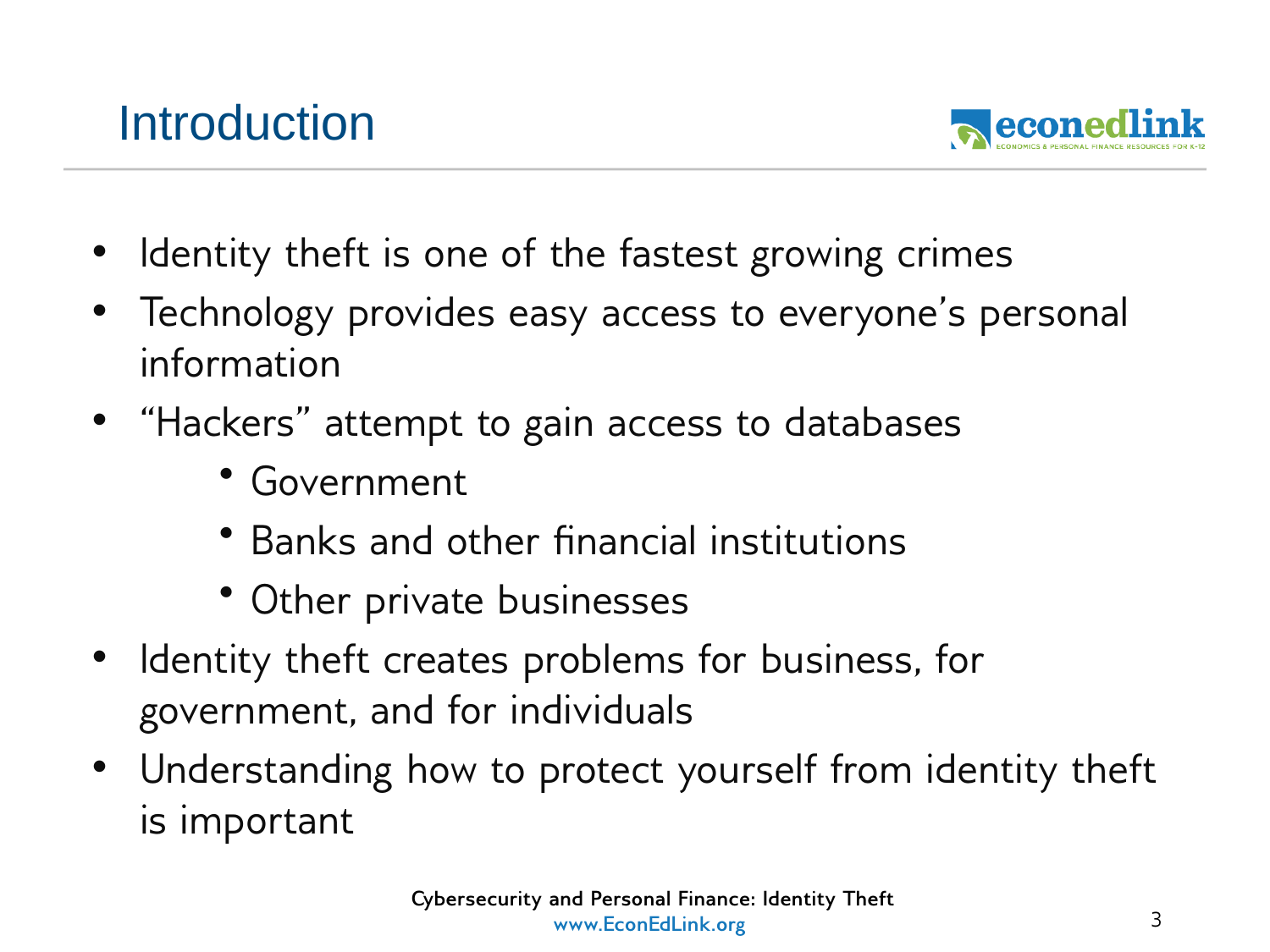

# Introduction
Identity theft is one of the fastest growing crimes
Technology provides easy access to everyone’s personal information
“Hackers” attempt to gain access to databases
Government
Banks and other financial institutions
Other private businesses
Identity theft creates problems for business, for government, and for individuals
Understanding how to protect yourself from identity theft is important

Cybersecurity and Personal Finance: Identity Theft
www.EconEdLink.org
3